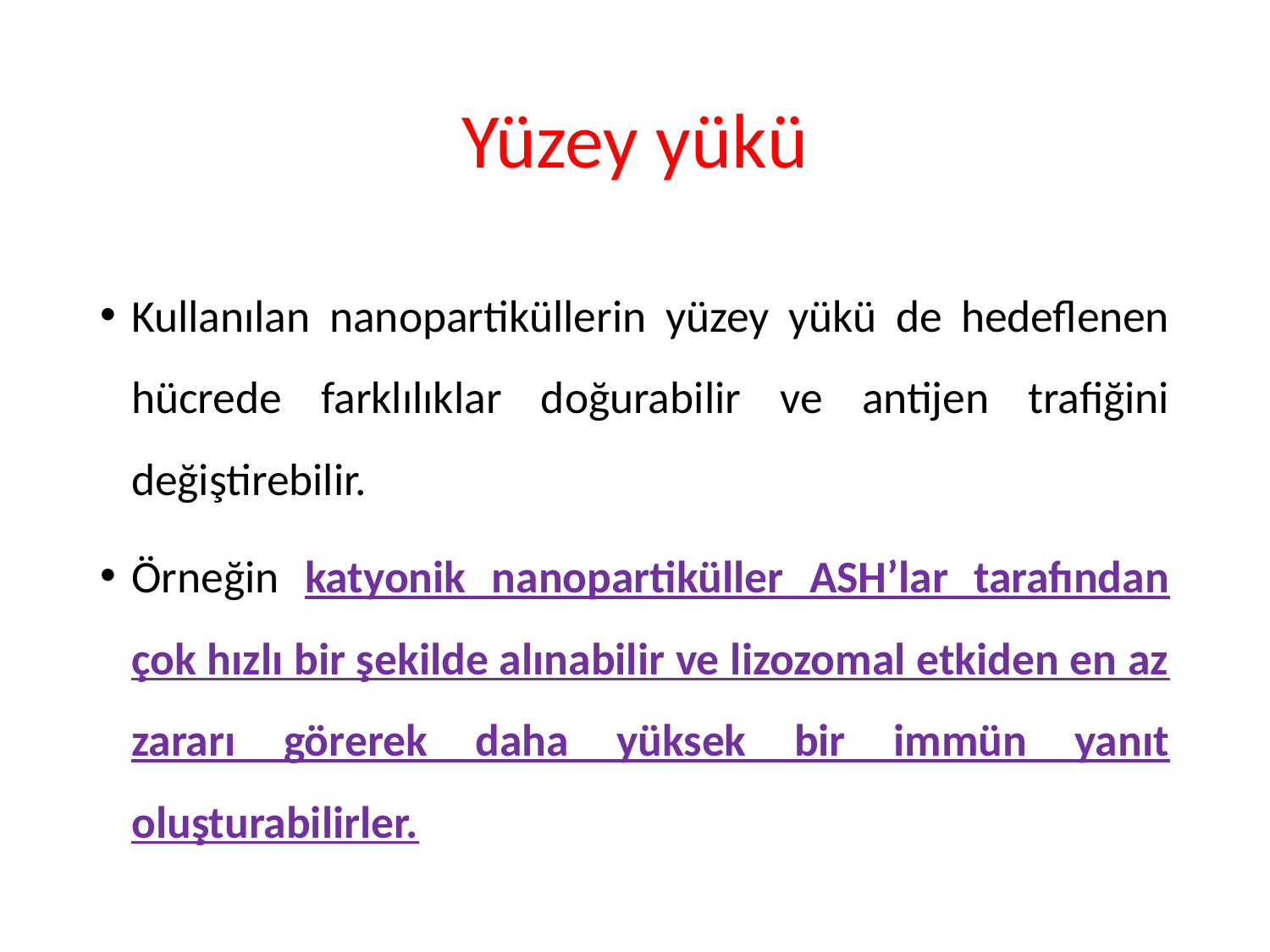

# Yüzey yükü
Kullanılan nanopartiküllerin yüzey yükü de hedeflenen hücrede farklılıklar doğurabilir ve antijen trafiğini değiştirebilir.
Örneğin katyonik nanopartiküller ASH’lar tarafından çok hızlı bir şekilde alınabilir ve lizozomal etkiden en az zararı görerek daha yüksek bir immün yanıt oluşturabilirler.